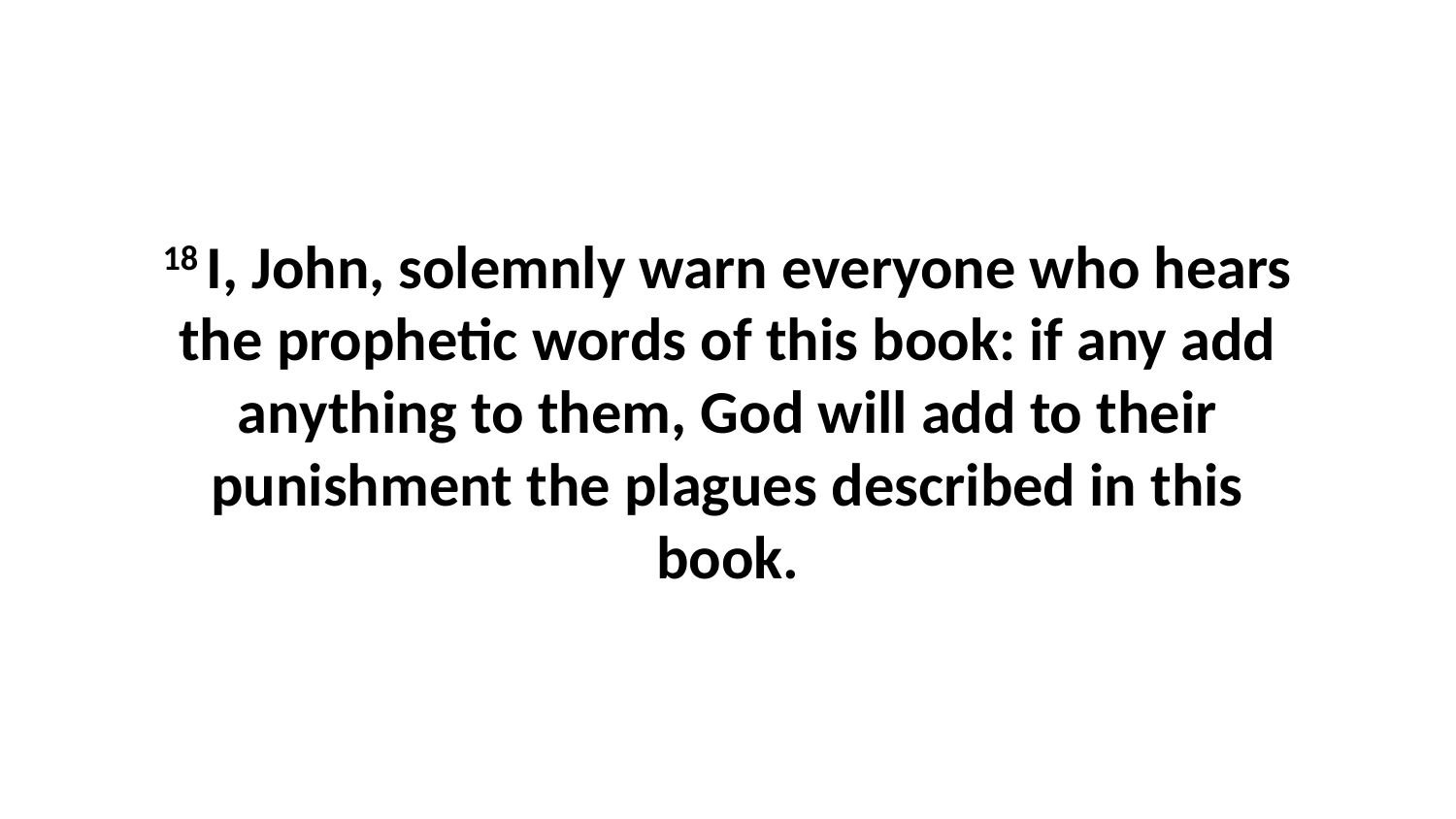

18 I, John, solemnly warn everyone who hears the prophetic words of this book: if any add anything to them, God will add to their punishment the plagues described in this book.